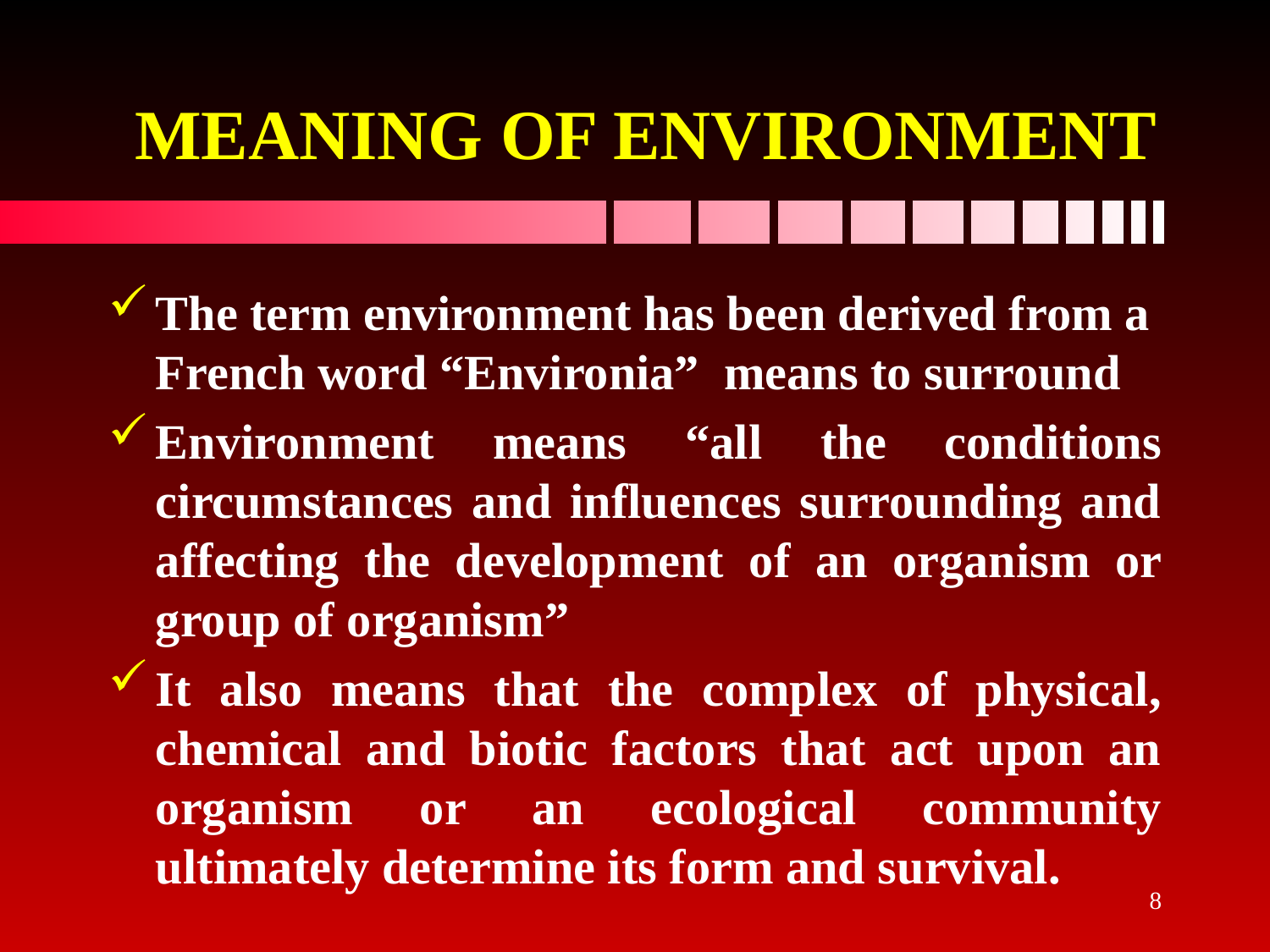

# MEANING OF ENVIRONMENT
The term environment has been derived from a French word “Environia”  means to surround
Environment means “all the conditions circumstances and influences surrounding and affecting the development of an organism or group of organism”
It also means that the complex of physical, chemical and biotic factors that act upon an organism or an ecological community ultimately determine its form and survival.

8